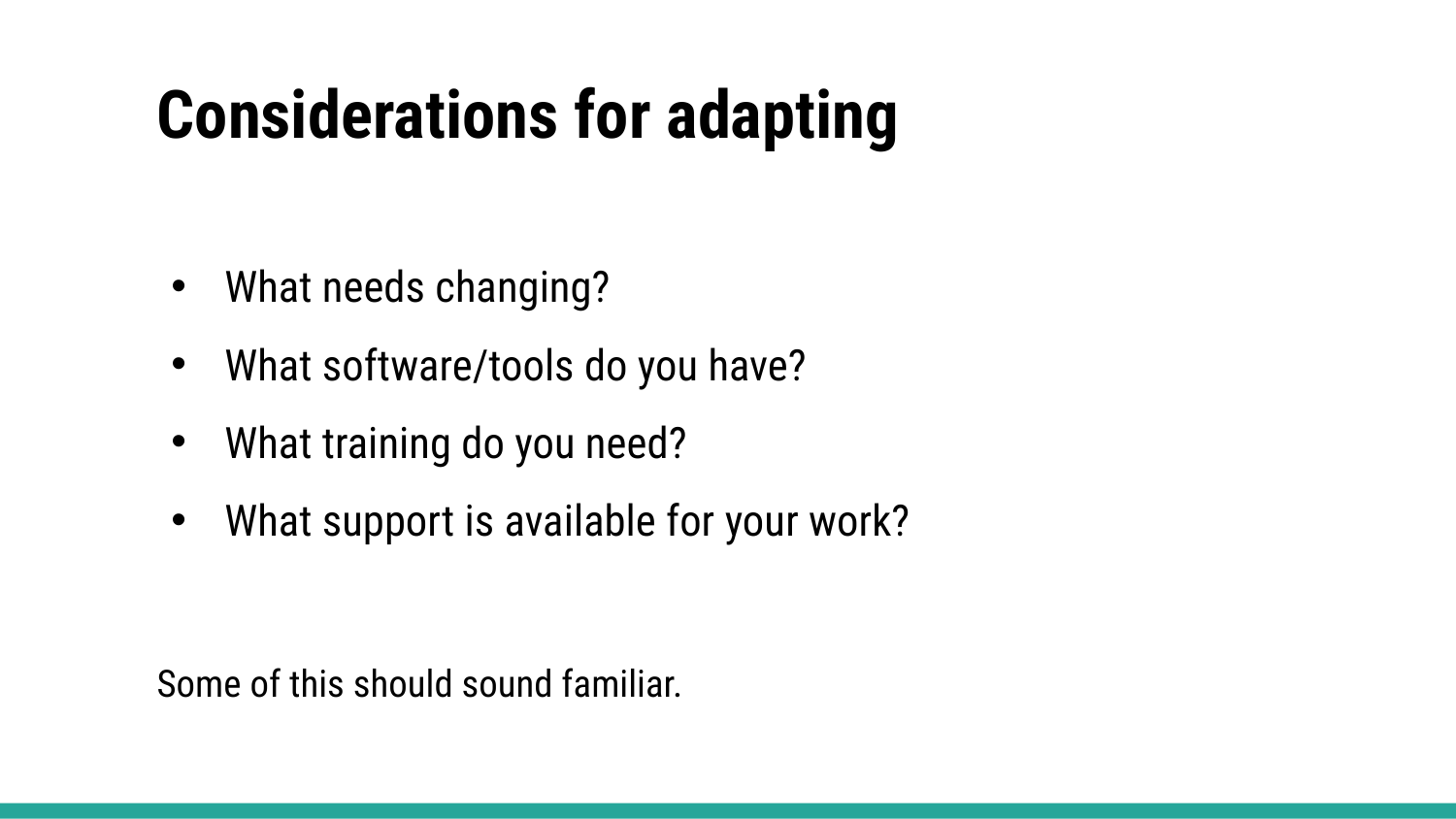

# Considerations for adapting
What needs changing?
What software/tools do you have?
What training do you need?
What support is available for your work?

Some of this should sound familiar.